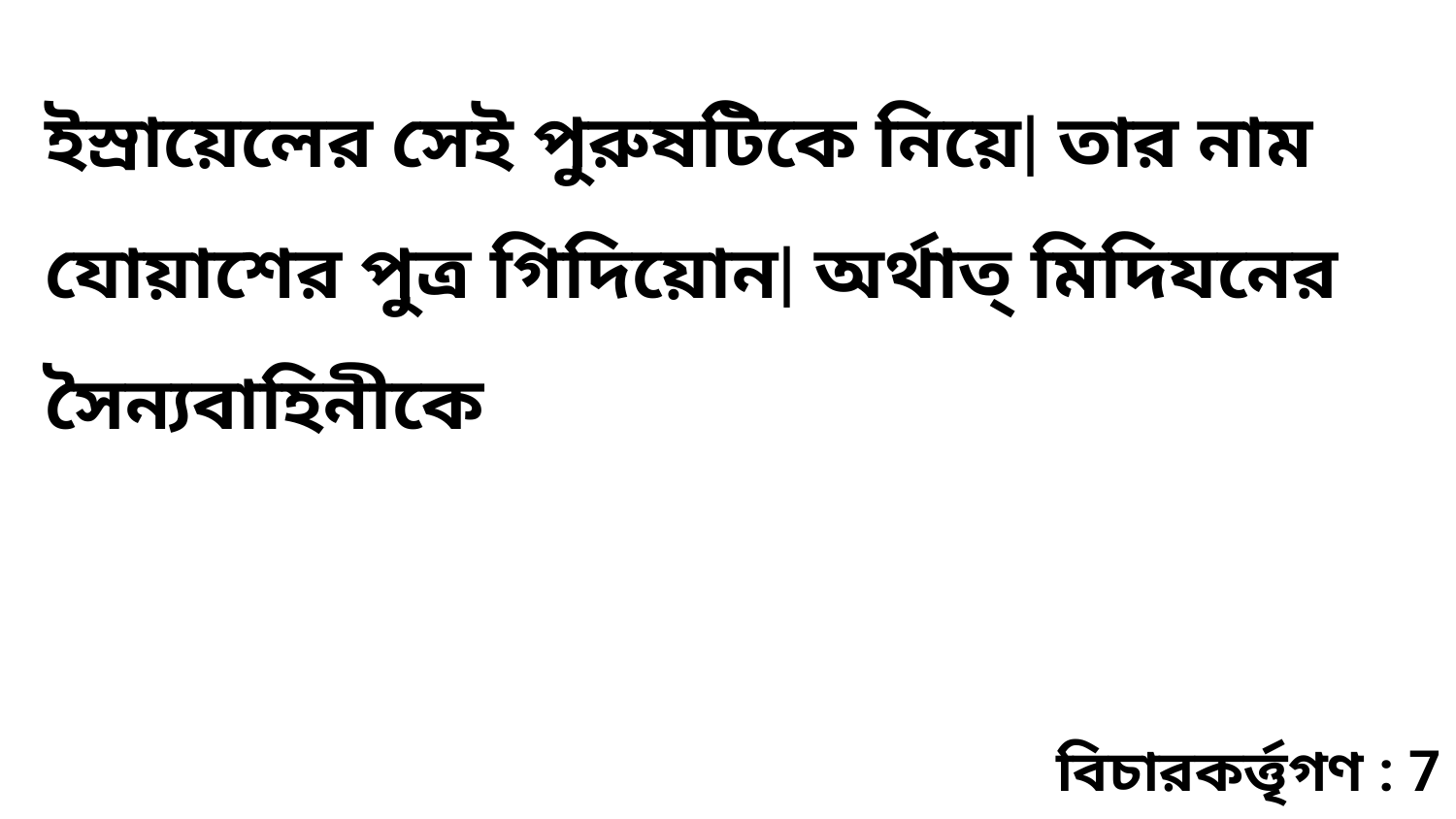

ইস্রায়েলের সেই পুরুষটিকে নিয়ে| তার নাম যোয়াশের পুত্র গিদিয়োন| অর্থাত্‌ মিদিযনের সৈন্যবাহিনীকে
বিচারকর্ত্তৃগণ : 7